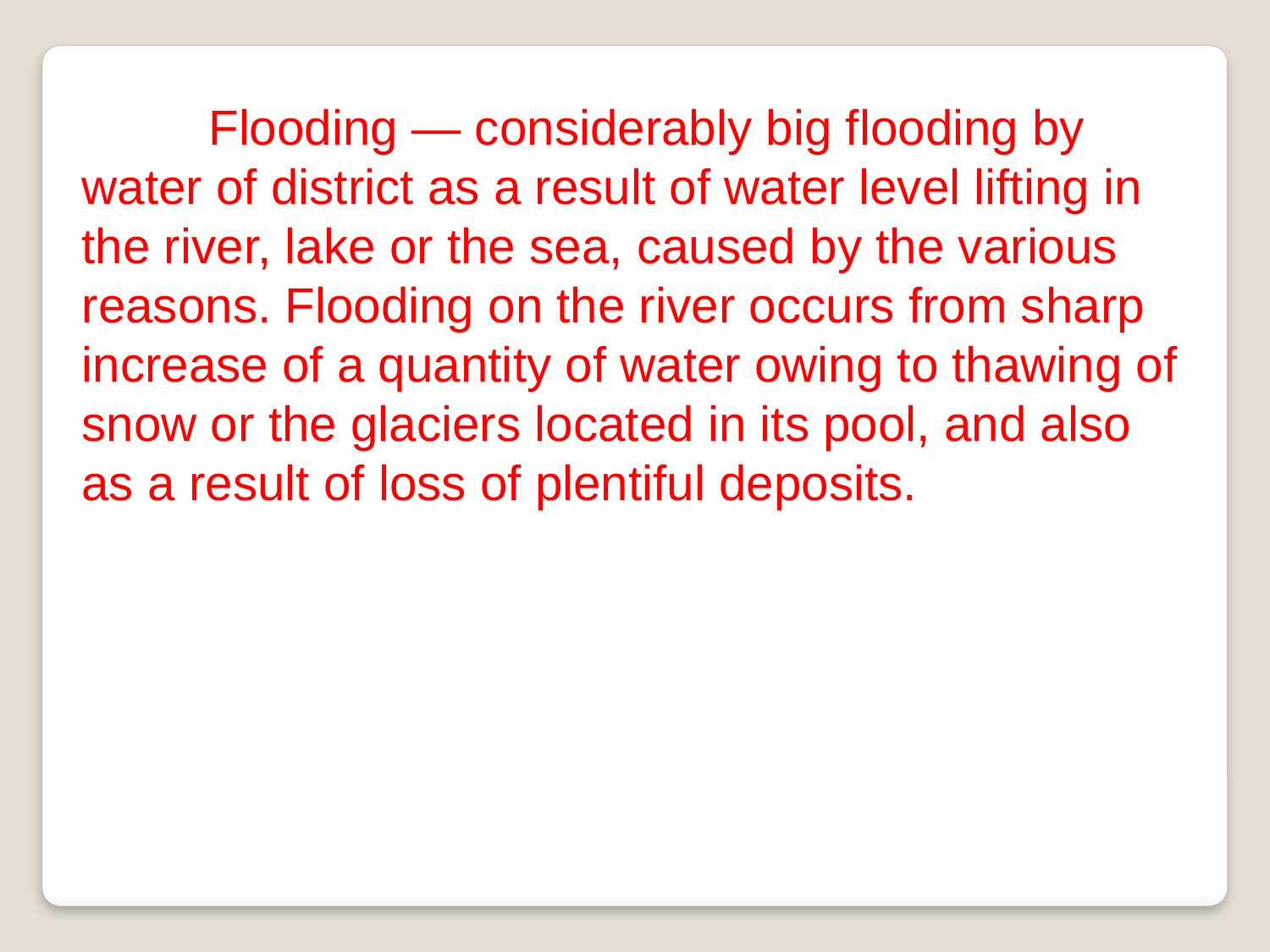

Flooding — considerably big flooding by water of district as a result of water level lifting in the river, lake or the sea, caused by the various reasons. Flooding on the river occurs from sharp increase of a quantity of water owing to thawing of snow or the glaciers located in its pool, and also as a result of loss of plentiful deposits.